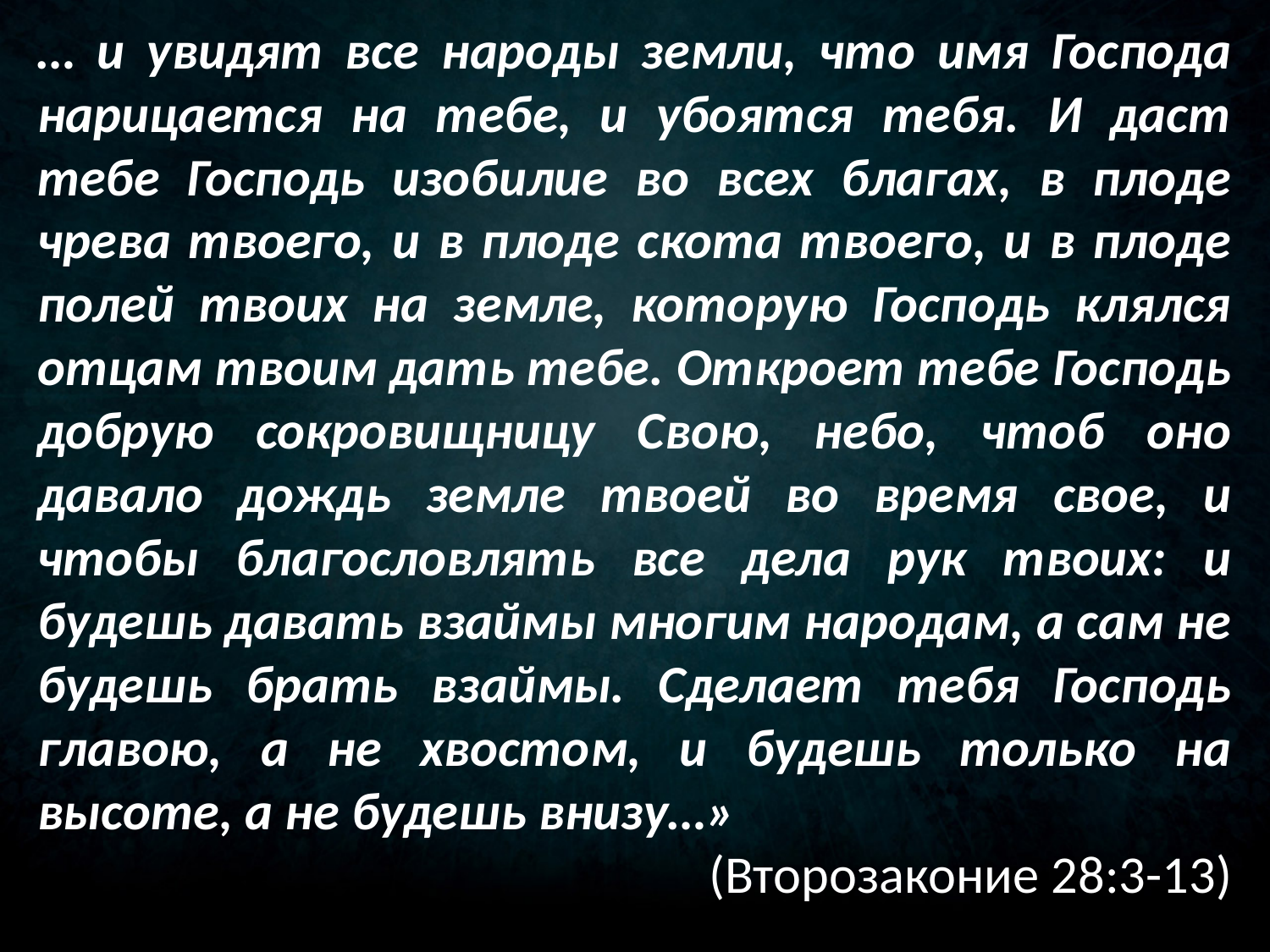

… и увидят все народы земли, что имя Господа нарицается на тебе, и убоятся тебя. И даст тебе Господь изобилие во всех благах, в плоде чрева твоего, и в плоде скота твоего, и в плоде полей твоих на земле, которую Господь клялся отцам твоим дать тебе. Откроет тебе Господь добрую сокровищницу Свою, небо, чтоб оно давало дождь земле твоей во время свое, и чтобы благословлять все дела рук твоих: и будешь давать взаймы многим народам, а сам не будешь брать взаймы. Сделает тебя Господь главою, а не хвостом, и будешь только на высоте, а не будешь внизу…»
(Второзаконие 28:3-13)